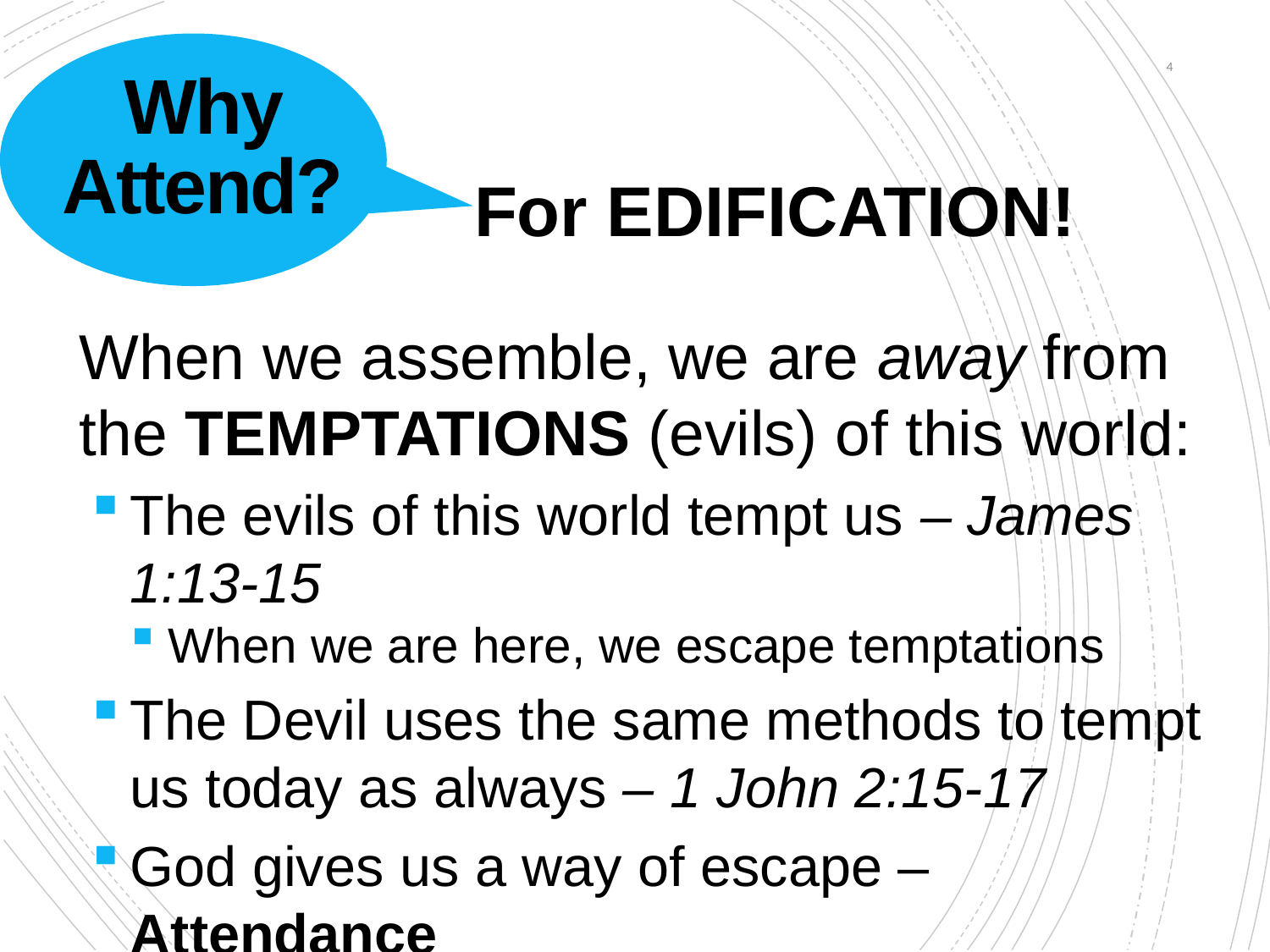

# Why Attend?

4
For EDIFICATION!
When we assemble, we are away from the TEMPTATIONS (evils) of this world:
The evils of this world tempt us – James 1:13-15
When we are here, we escape temptations
The Devil uses the same methods to tempt us today as always – 1 John 2:15-17
God gives us a way of escape – Attendance
1 Cor. 10:13